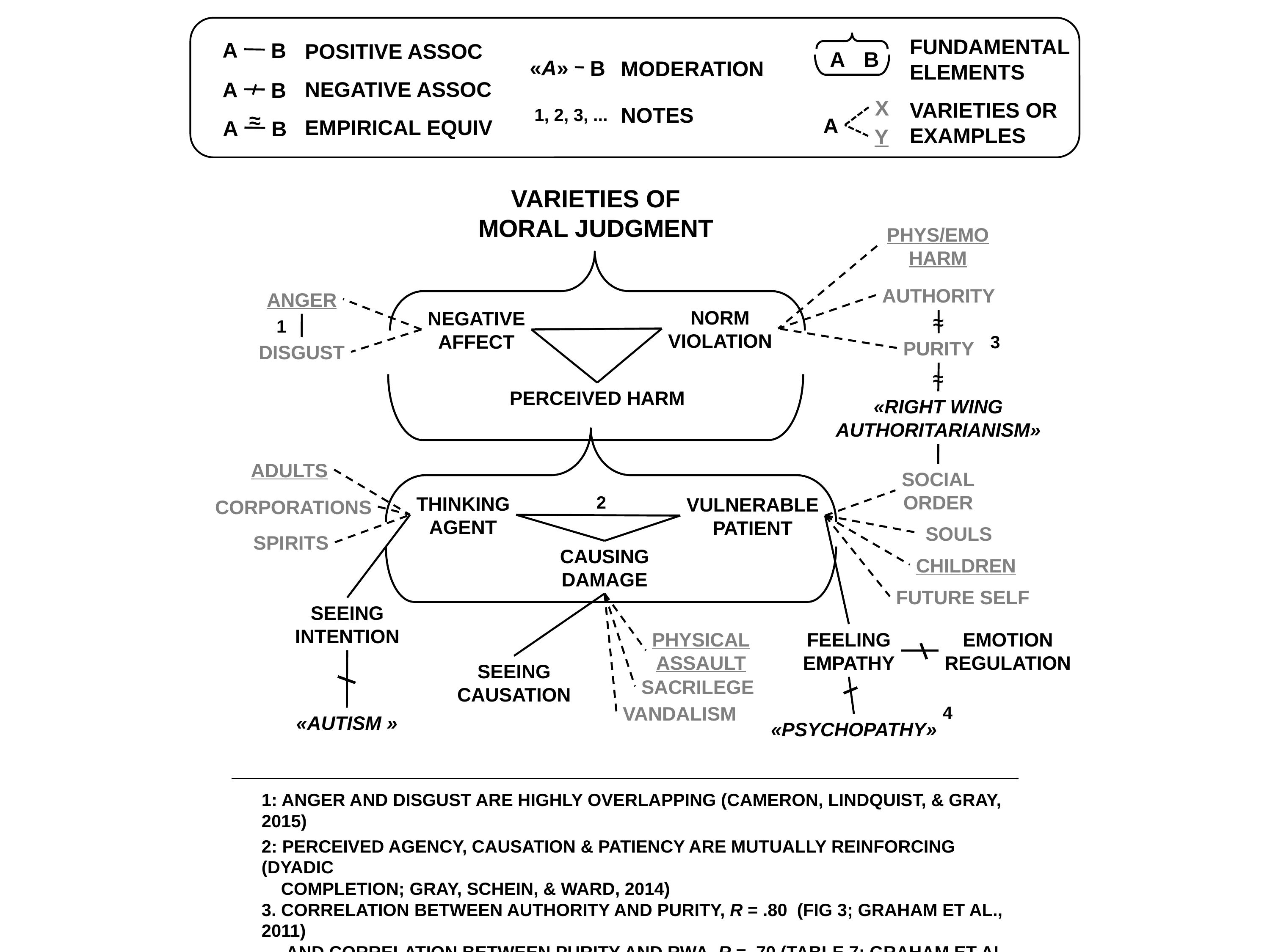

Fundamental
	Elements

	Varieties Or
	Examples

A
B
	Positive Assoc

	Negative Assoc

	Empirical Equiv

A
B
«A»
B
	Moderation
	Notes
A
B

X
1, 2, 3, ...
≈
A
A
B
Y
Varieties of
Moral Judgment

Phys/Emo harm

Authority
Anger
Norm
Violation
Negative
Affect
≈
1
3
Purity
Disgust

≈
Perceived Harm
«Right Wing
Authoritarianism»
Adults
Social
Order
2
Thinking
Agent
Vulnerable
Patient
Corporations
Souls
Spirits
Causing
Damage
Children
Future Self
Seeing
Intention
Physical
Assault
Feeling
Empathy
Emotion
Regulation
Seeing
Causation
Sacrilege
Vandalism
4
«Autism »
«Psychopathy»
1: Anger and disgust are highly overlapping (Cameron, Lindquist, & Gray, 2015)

2: Perceived agency, causation & patiency are mutually reinforcing (Dyadic
    Completion; Gray, Schein, & Ward, 2014)
3. Correlation between Authority and Purity, r = .80  (Fig 3; Graham et al., 2011)
     and Correlation between Purity and RWA, r = .70 (Table 7; Graham et al., 2011)

4. Operationalization of psychopathy: SRP-III (Paulhus, Hemphill, & Hard, 2009)